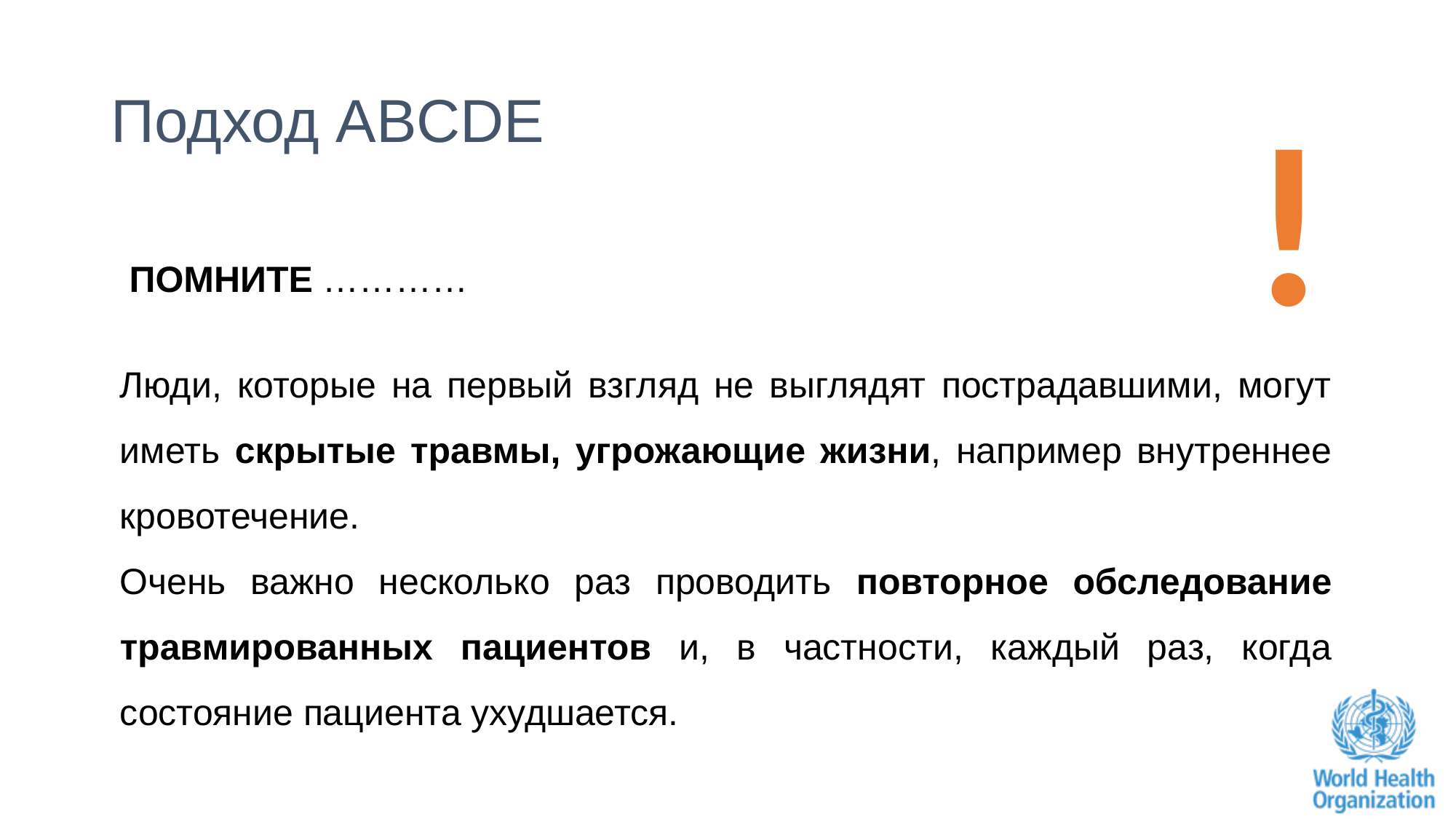

# Подход ABCDE
!
   ПОМНИТЕ …………

Люди, которые на первый взгляд не выглядят пострадавшими, могут иметь скрытые травмы, угрожающие жизни, например внутреннее кровотечение.
Очень важно несколько раз проводить повторное обследование травмированных пациентов и, в частности, каждый раз, когда состояние пациента ухудшается.